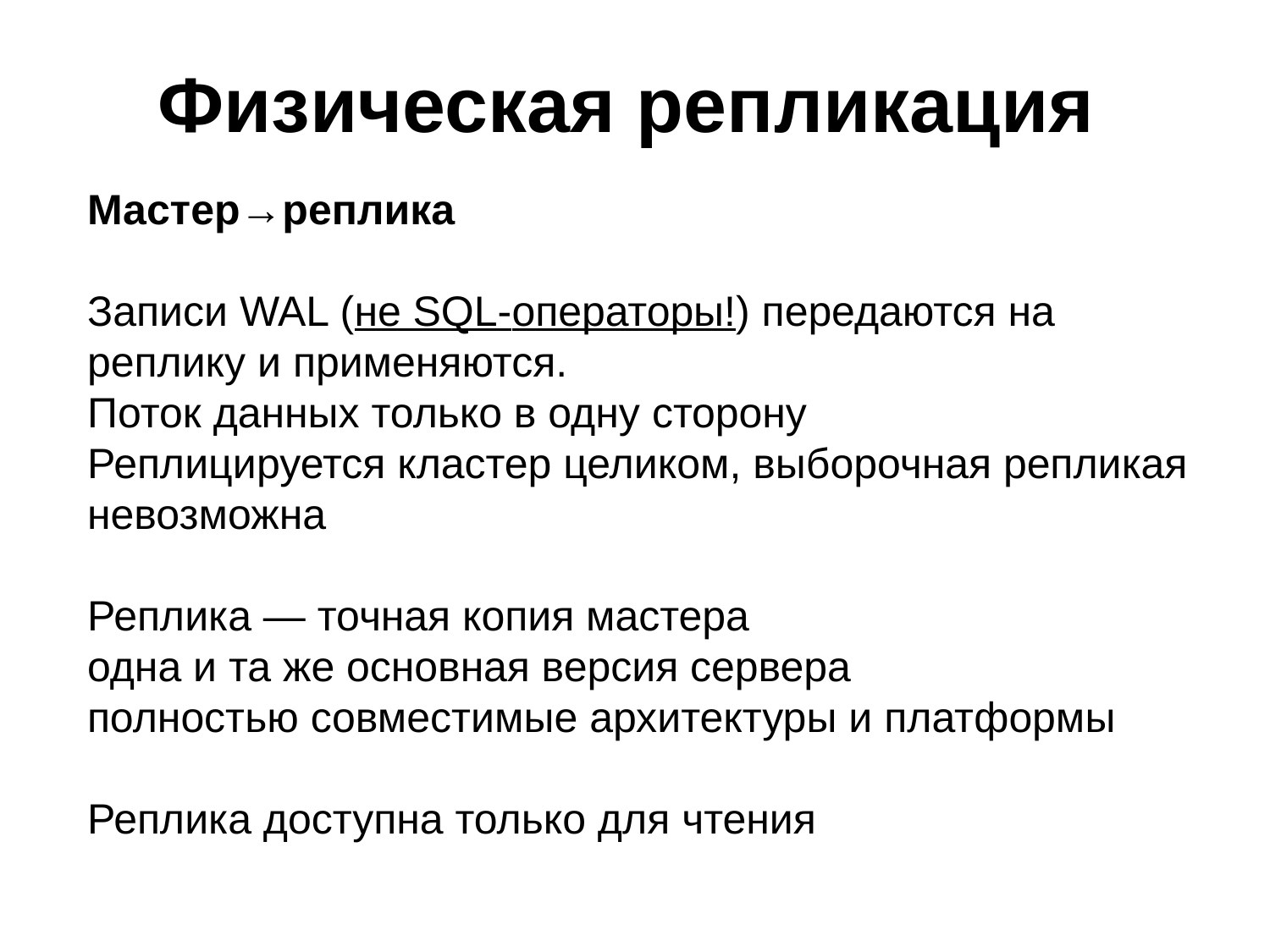

# Физическая репликация
Мастер→реплика

Записи WAL (не SQL-операторы!) передаются на реплику и применяются.
Поток данных только в одну сторону
Реплицируется кластер целиком, выборочная репликая невозможна

Реплика — точная копия мастера
одна и та же основная версия сервера
полностью совместимые архитектуры и платформы

Реплика доступна только для чтения